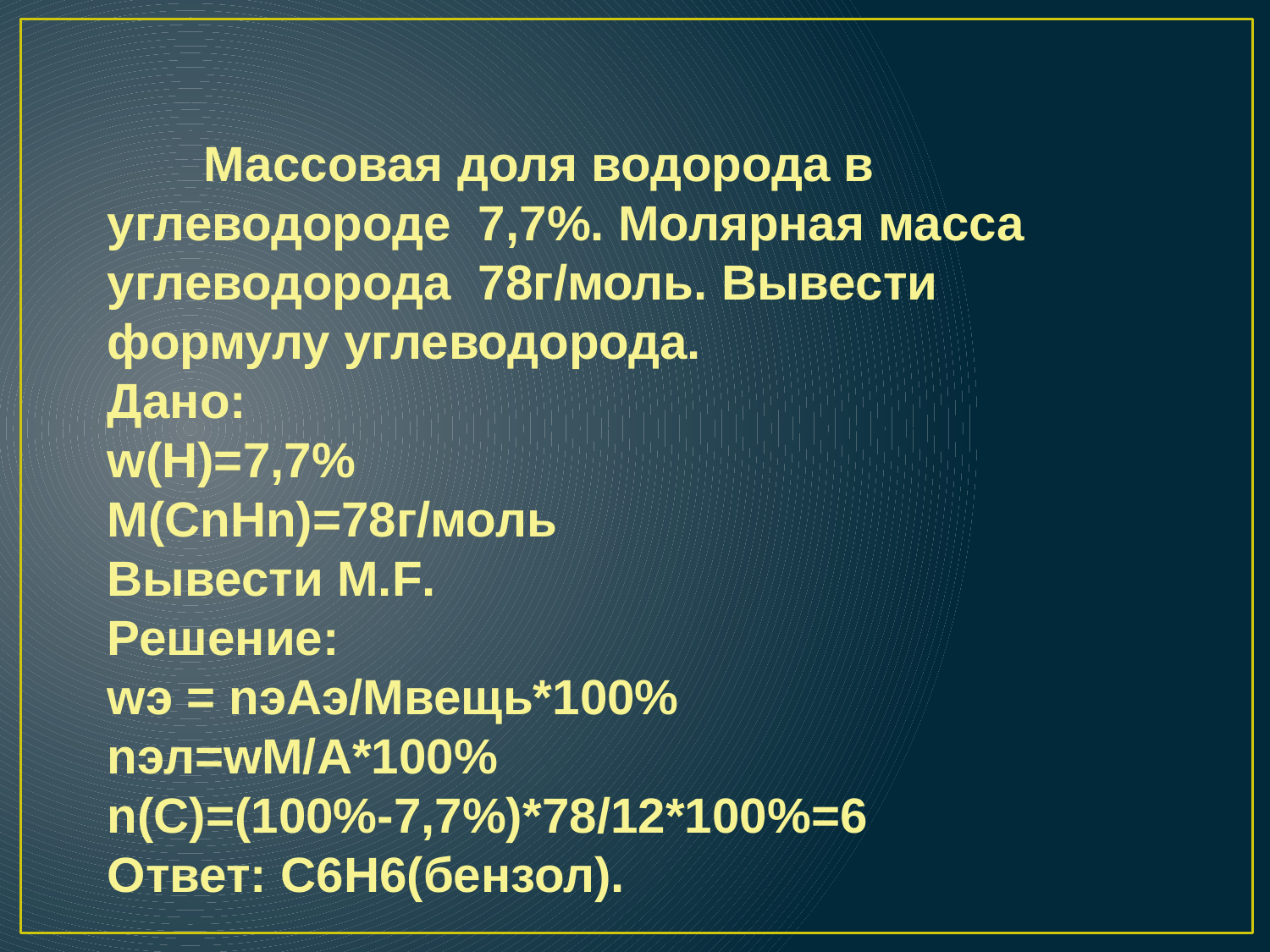

Массовая доля водорода в углеводороде  7,7%. Молярная масса углеводорода  78г/моль. Вывести формулу углеводорода.
Дано:
w(H)=7,7%
M(CnHn)=78г/моль
Вывести M.F.
Решение:
wэ = nэAэ/Mвещь*100%
nэл=wM/A*100%
n(C)=(100%-7,7%)*78/12*100%=6
Ответ: C6H6(бензол).